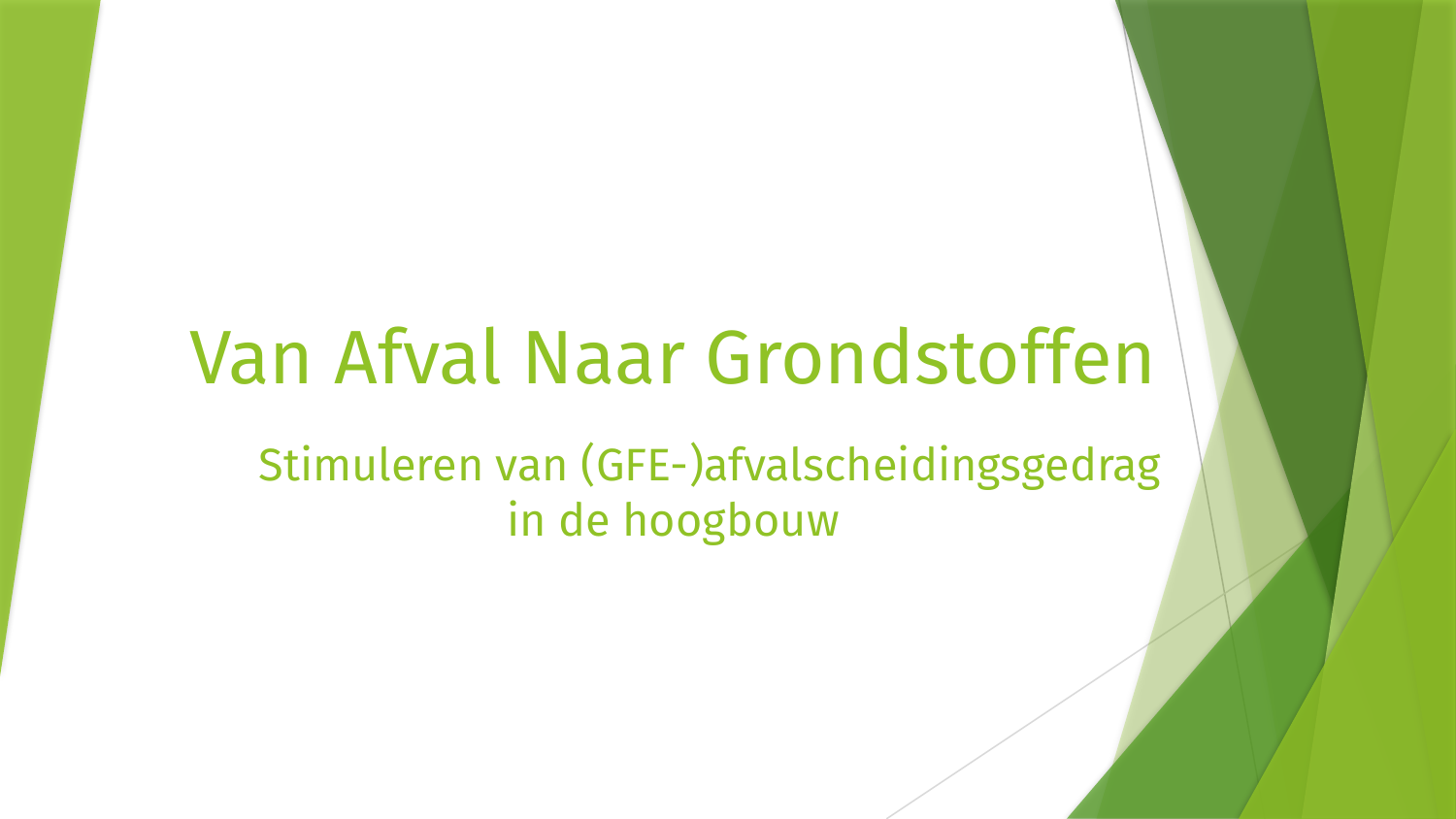

# Van Afval Naar Grondstoffen
Stimuleren van (GFE-)afvalscheidingsgedrag
 in de hoogbouw